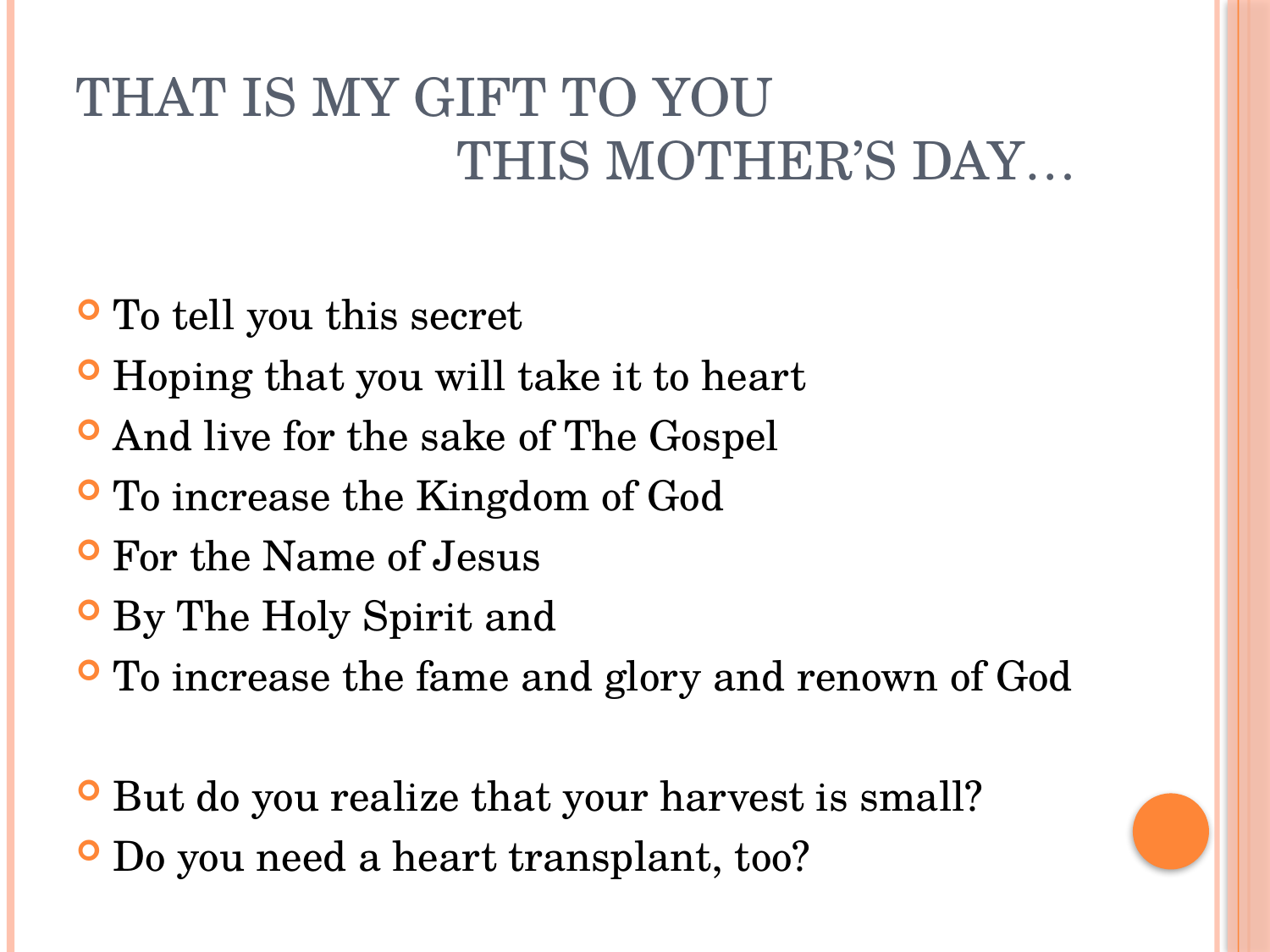

# That is my gift to you this Mother’s Day…

To tell you this secret
Hoping that you will take it to heart
And live for the sake of The Gospel
To increase the Kingdom of God
For the Name of Jesus
By The Holy Spirit and
To increase the fame and glory and renown of God

But do you realize that your harvest is small?
Do you need a heart transplant, too?